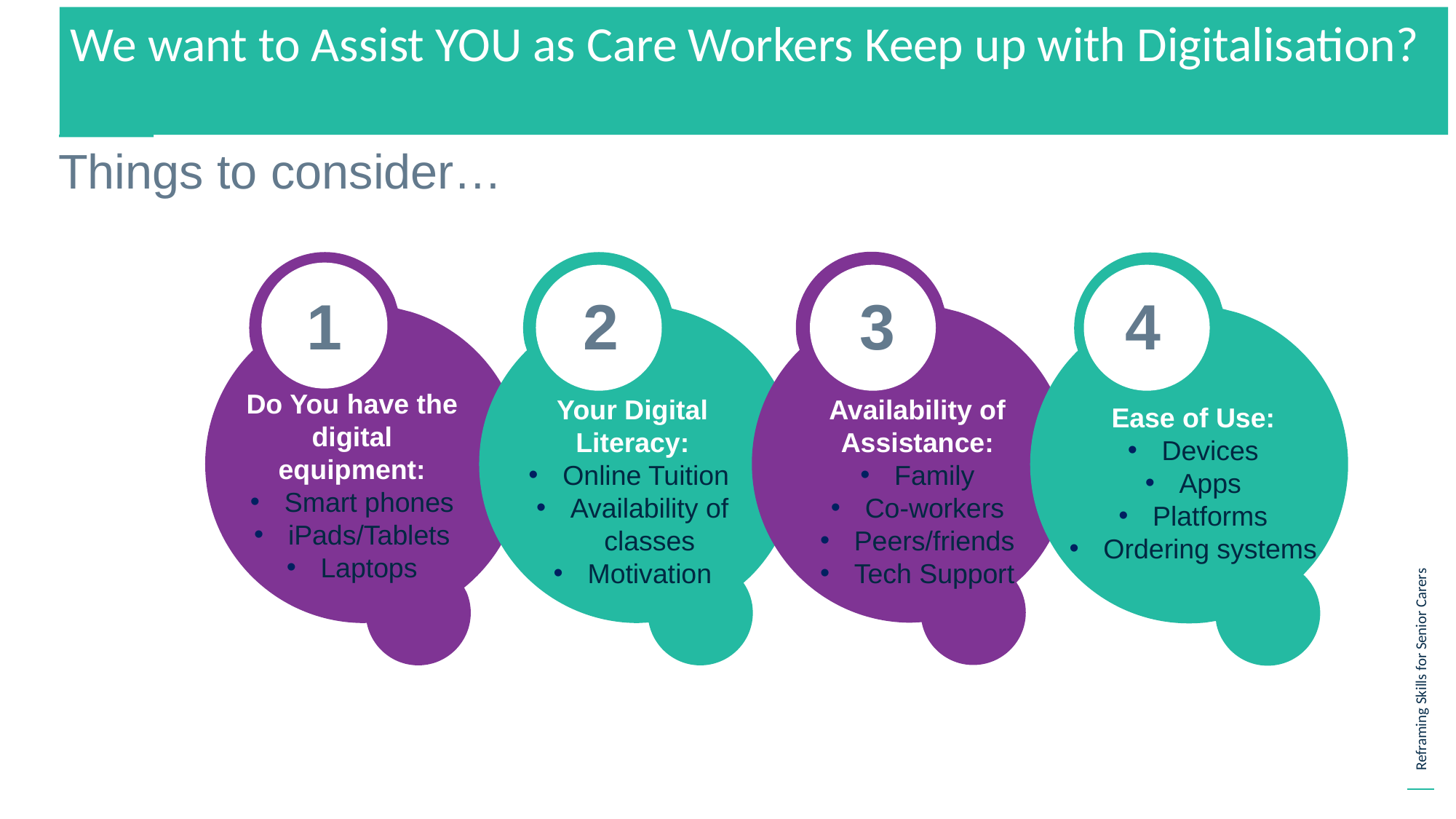

We want to Assist YOU as Care Workers Keep up with Digitalisation?

Things to consider…
1
2
3
4
Do You have the digital equipment:
Smart phones
iPads/Tablets
Laptops
Your Digital Literacy:
Online Tuition
Availability of classes
Motivation
Availability of Assistance:
Family
Co-workers
Peers/friends
Tech Support

Ease of Use:
Devices
Apps
Platforms
Ordering systems